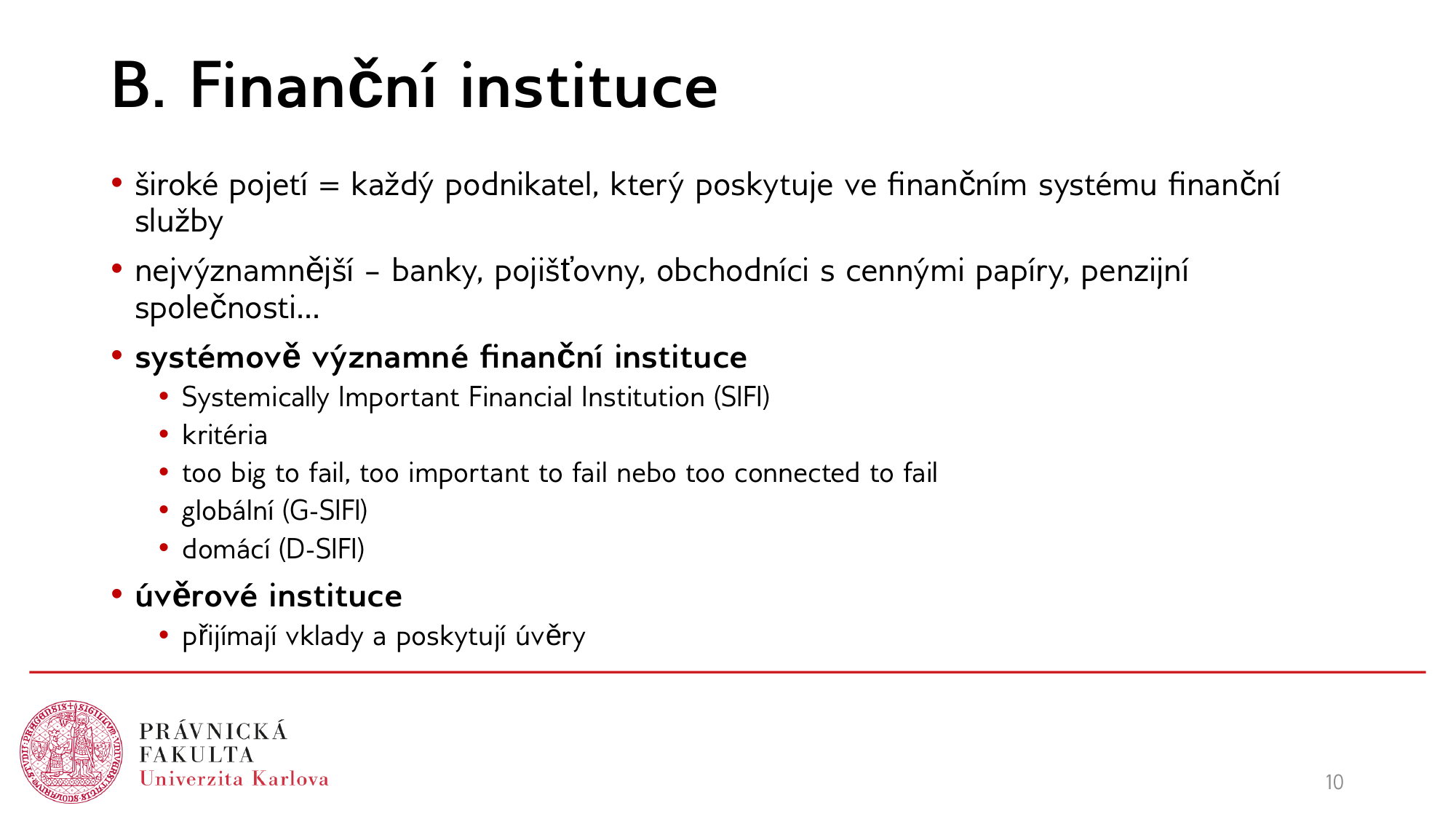

# B. Finanční instituce
široké pojetí = každý podnikatel, který poskytuje ve finančním systému finanční služby
nejvýznamnější – banky, pojišťovny, obchodníci s cennými papíry, penzijní společnosti…
systémově významné finanční instituce
Systemically Important Financial Institution (SIFI)
kritéria
too big to fail, too important to fail nebo too connected to fail
globální (G-SIFI)
domácí (D-SIFI)
úvěrové instituce
přijímají vklady a poskytují úvěry

10